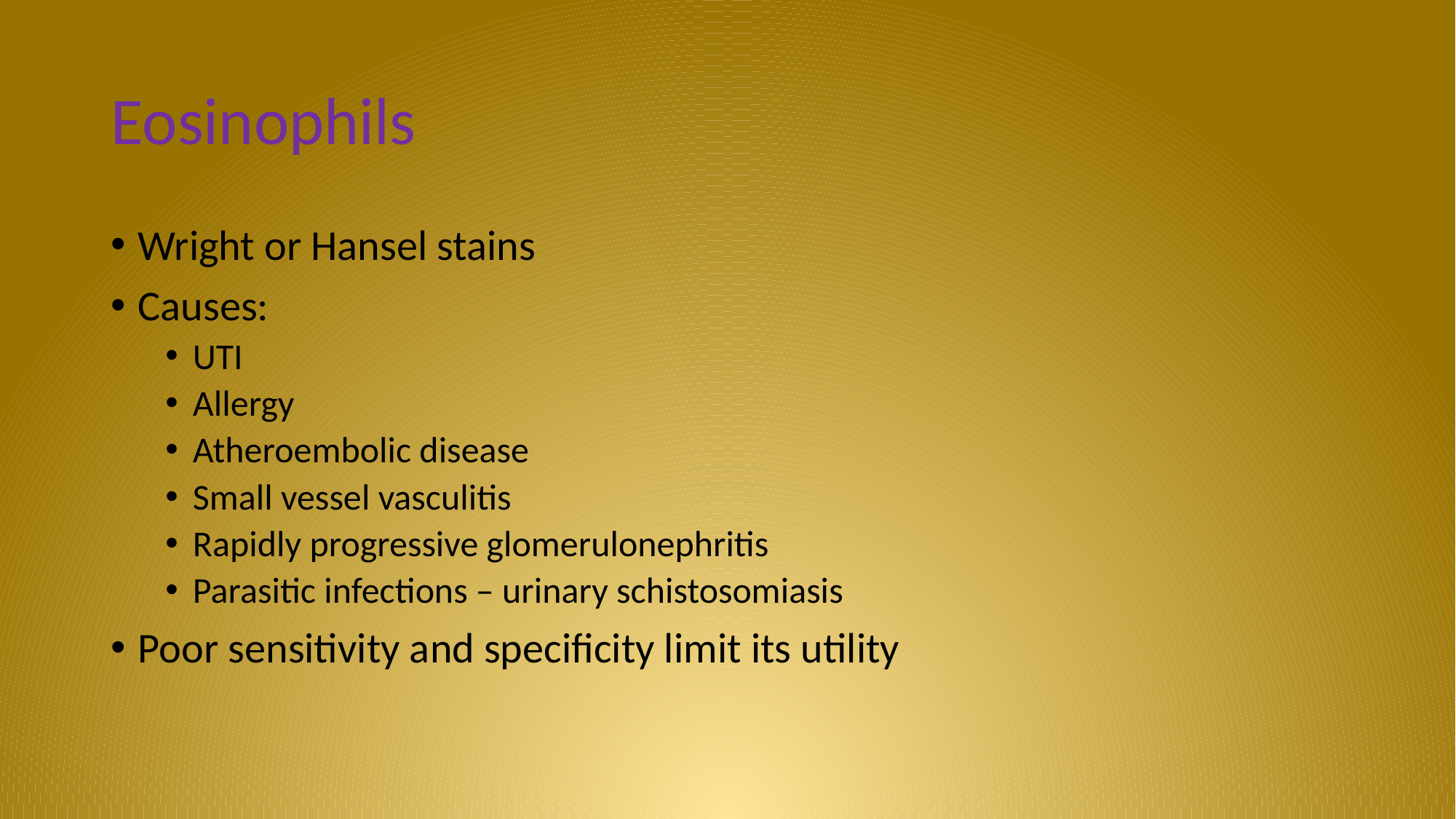

# Eosinophils
Wright or Hansel stains
Causes:
UTI
Allergy
Atheroembolic disease
Small vessel vasculitis
Rapidly progressive glomerulonephritis
Parasitic infections – urinary schistosomiasis
Poor sensitivity and specificity limit its utility